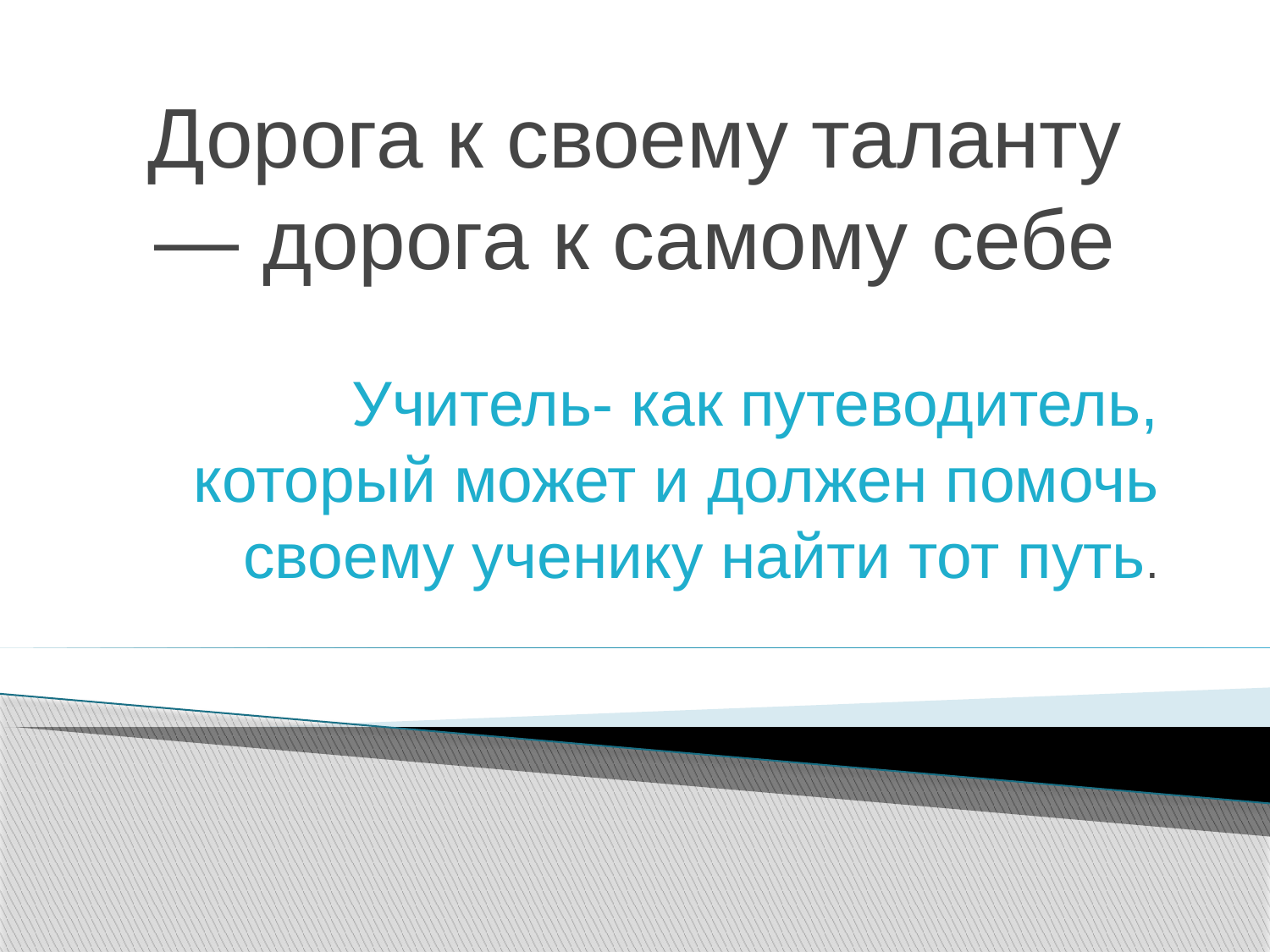

# Дорога к своему таланту — дорога к самому себе
Учитель- как путеводитель, который может и должен помочь своему ученику найти тот путь.